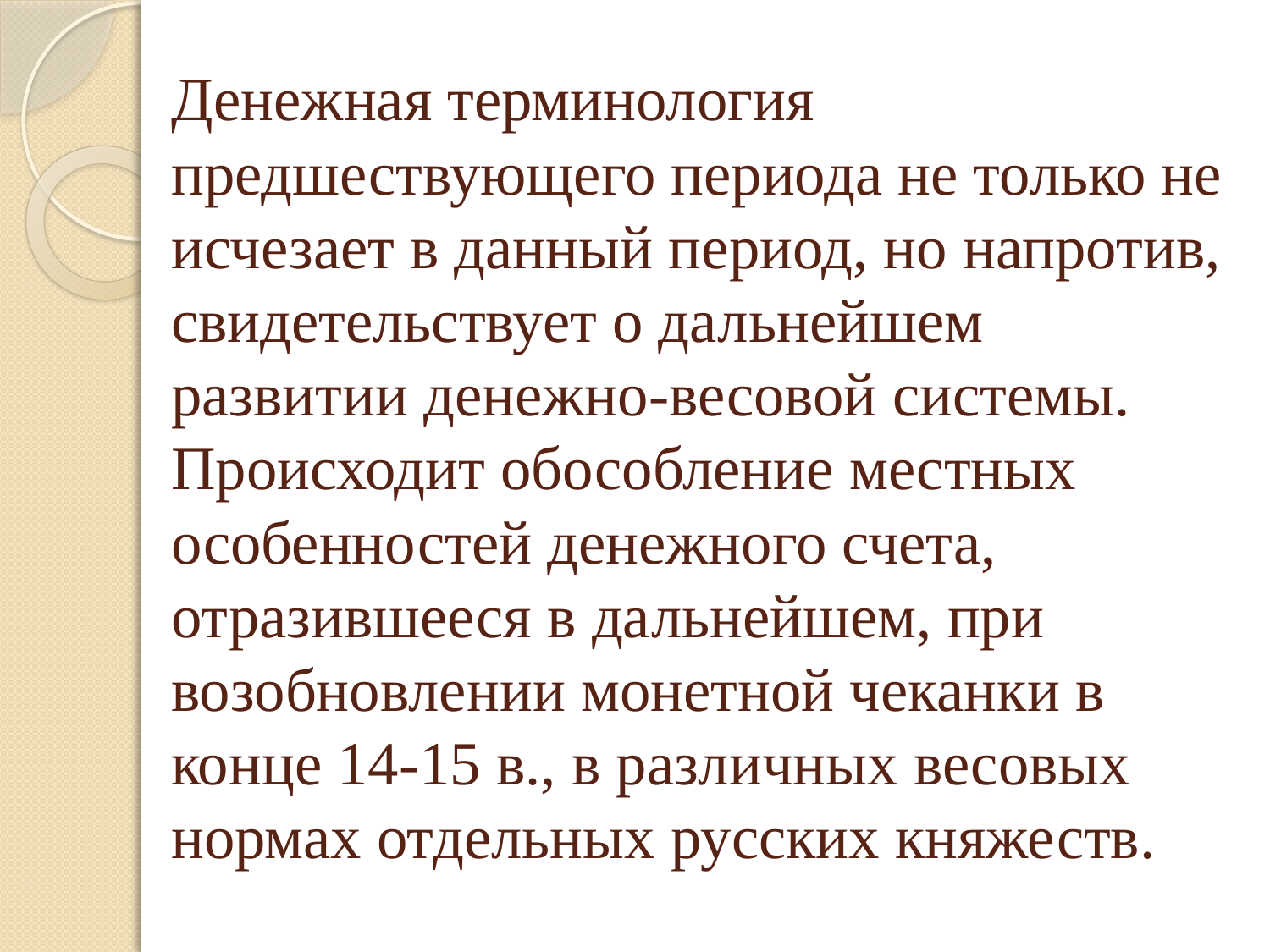

# Денежная терминология предшествующего периода не только не исчезает в данный период, но напротив, свидетельствует о дальнейшем развитии денежно-весовой системы. Происходит обособление местных особенностей денежного счета, отразившееся в дальнейшем, при возобновлении монетной чеканки в конце 14-15 в., в различных весовых нормах отдельных русских княжеств.